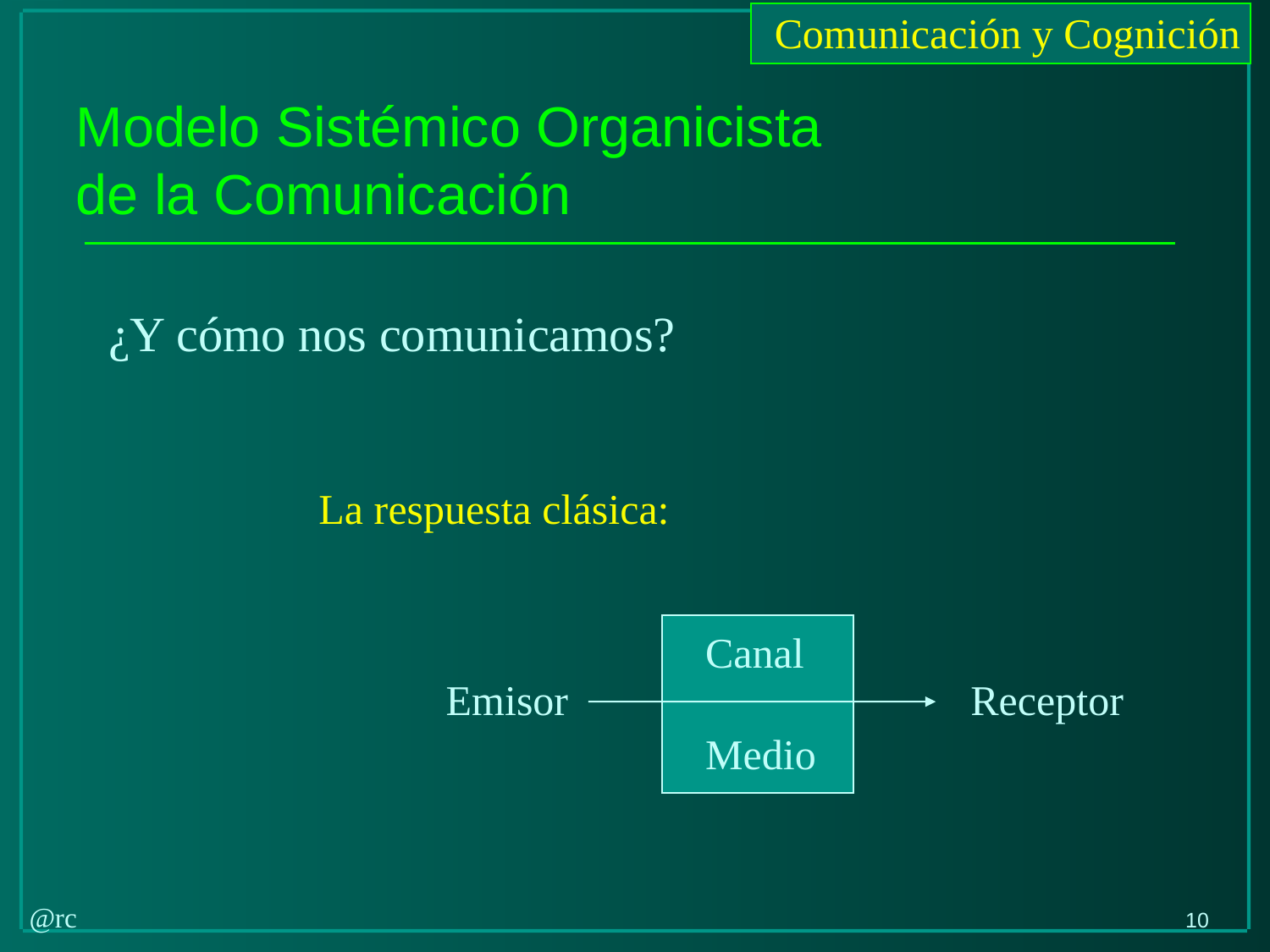

Modelo Sistémico Organicista
de la Comunicación
¿Y cómo nos comunicamos?
La respuesta clásica:

Canal

Medio
Emisor                                      Receptor